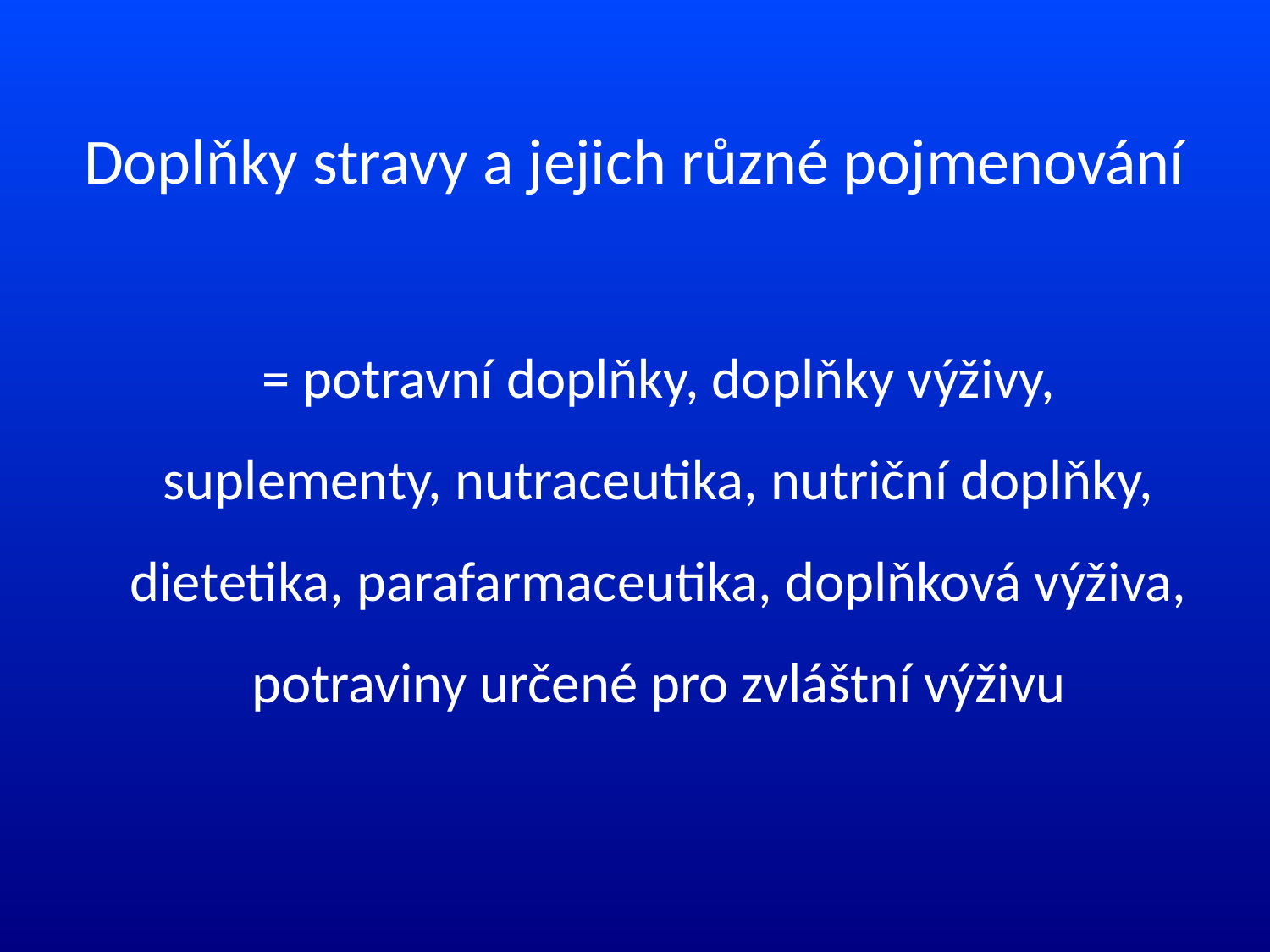

# Doplňky stravy a jejich různé pojmenování

	= potravní doplňky, doplňky výživy, suplementy, nutraceutika, nutriční doplňky, dietetika, parafarmaceutika, doplňková výživa, potraviny určené pro zvláštní výživu